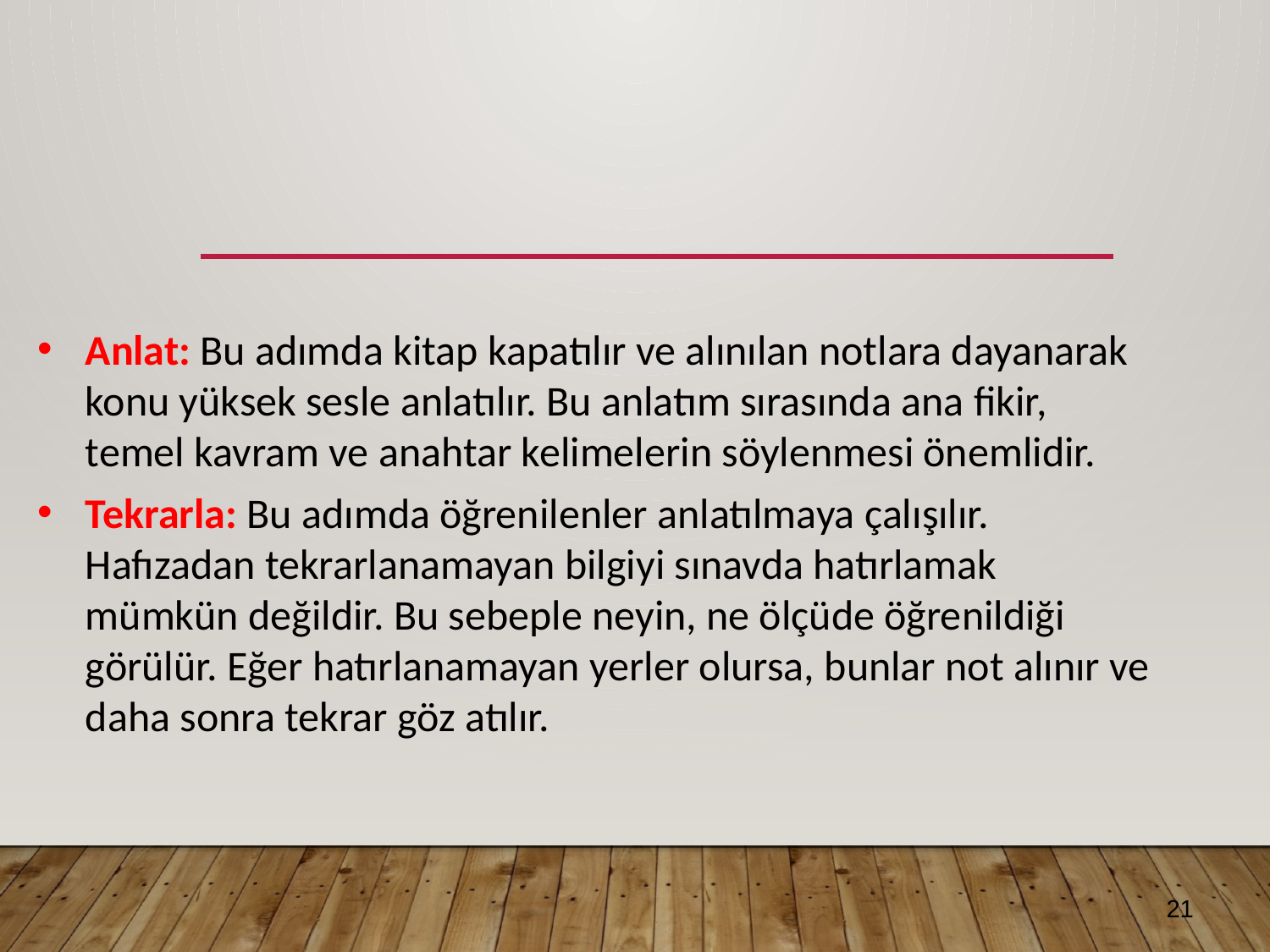

Anlat: Bu adımda kitap kapatılır ve alınılan notlara dayanarak konu yüksek sesle anlatılır. Bu anlatım sırasında ana fikir, temel kavram ve anahtar kelimelerin söylenmesi önemlidir.
Tekrarla: Bu adımda öğrenilenler anlatılmaya çalışılır. Hafızadan tekrarlanamayan bilgiyi sınavda hatırlamak mümkün değildir. Bu sebeple neyin, ne ölçüde öğrenildiği görülür. Eğer hatırlanamayan yerler olursa, bunlar not alınır ve daha sonra tekrar göz atılır.

21